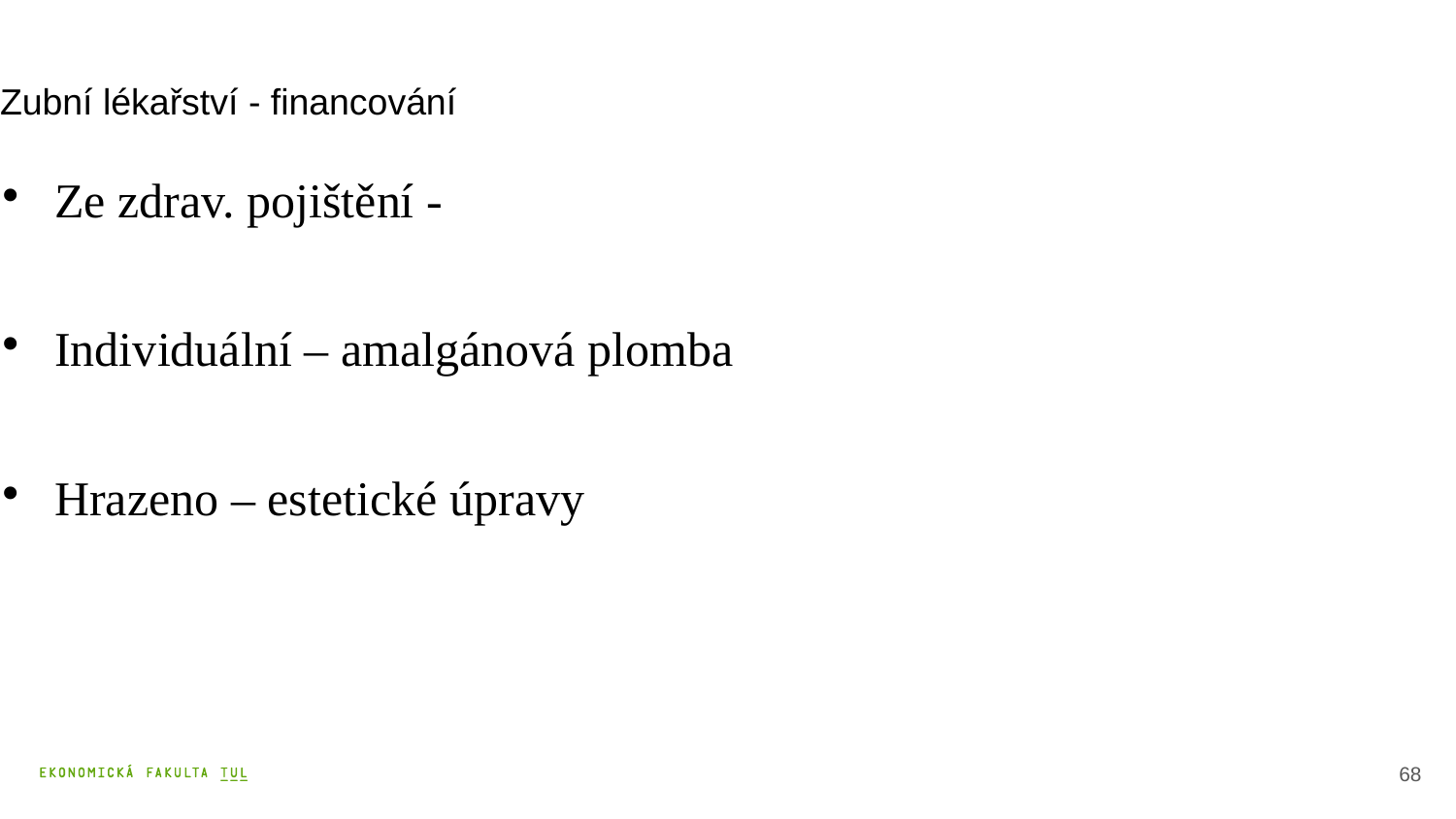

# Zubní lékařství - financování
Ze zdrav. pojištění -

Individuální – amalgánová plomba

Hrazeno – estetické úpravy
68